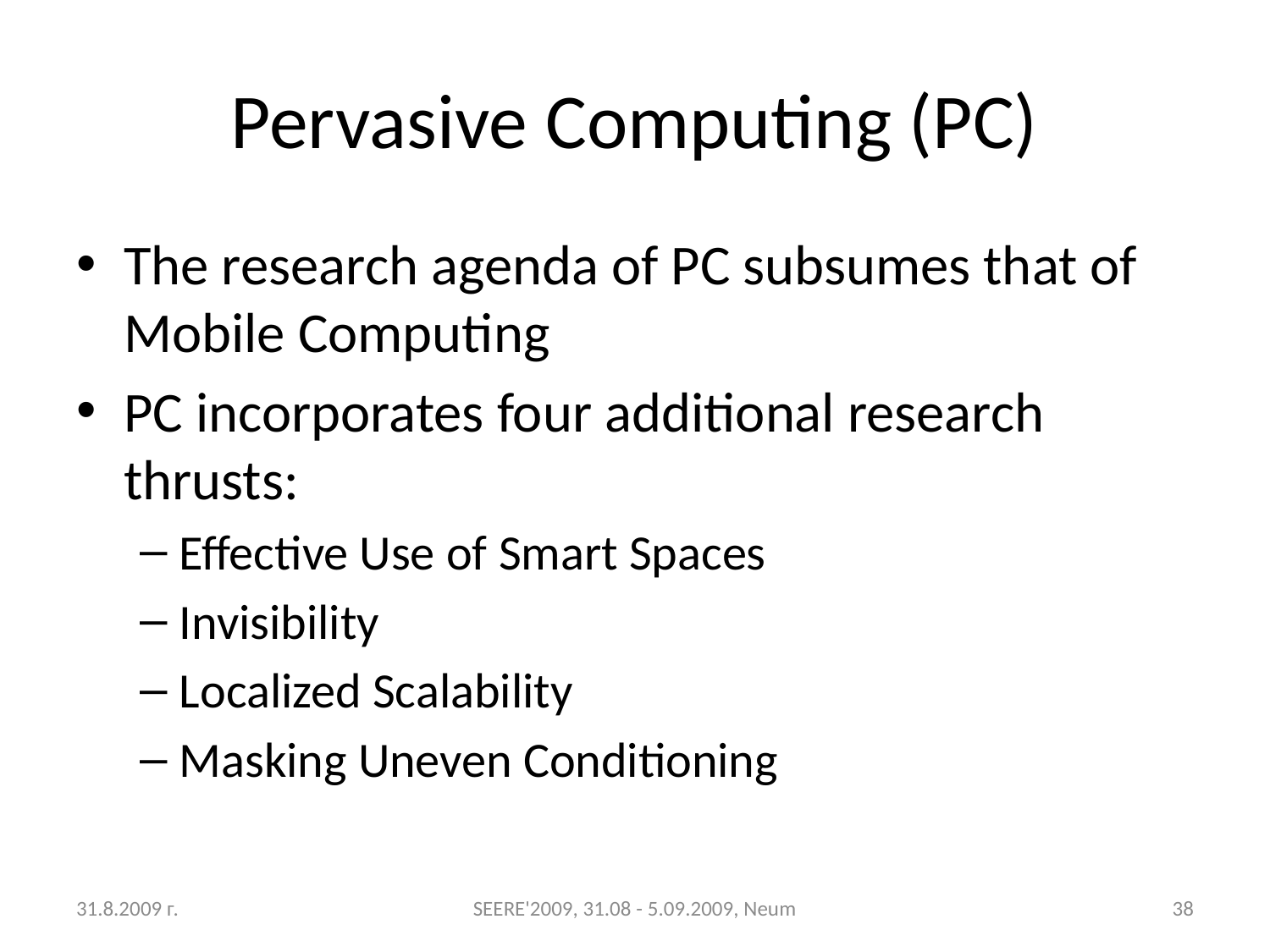

# Pervasive Computing (PC)
The research agenda of PC subsumes that of Mobile Computing
PC incorporates four additional research thrusts:
Effective Use of Smart Spaces
Invisibility
Localized Scalability
Masking Uneven Conditioning
31.8.2009 г.
SEERE'2009, 31.08 - 5.09.2009, Neum
38